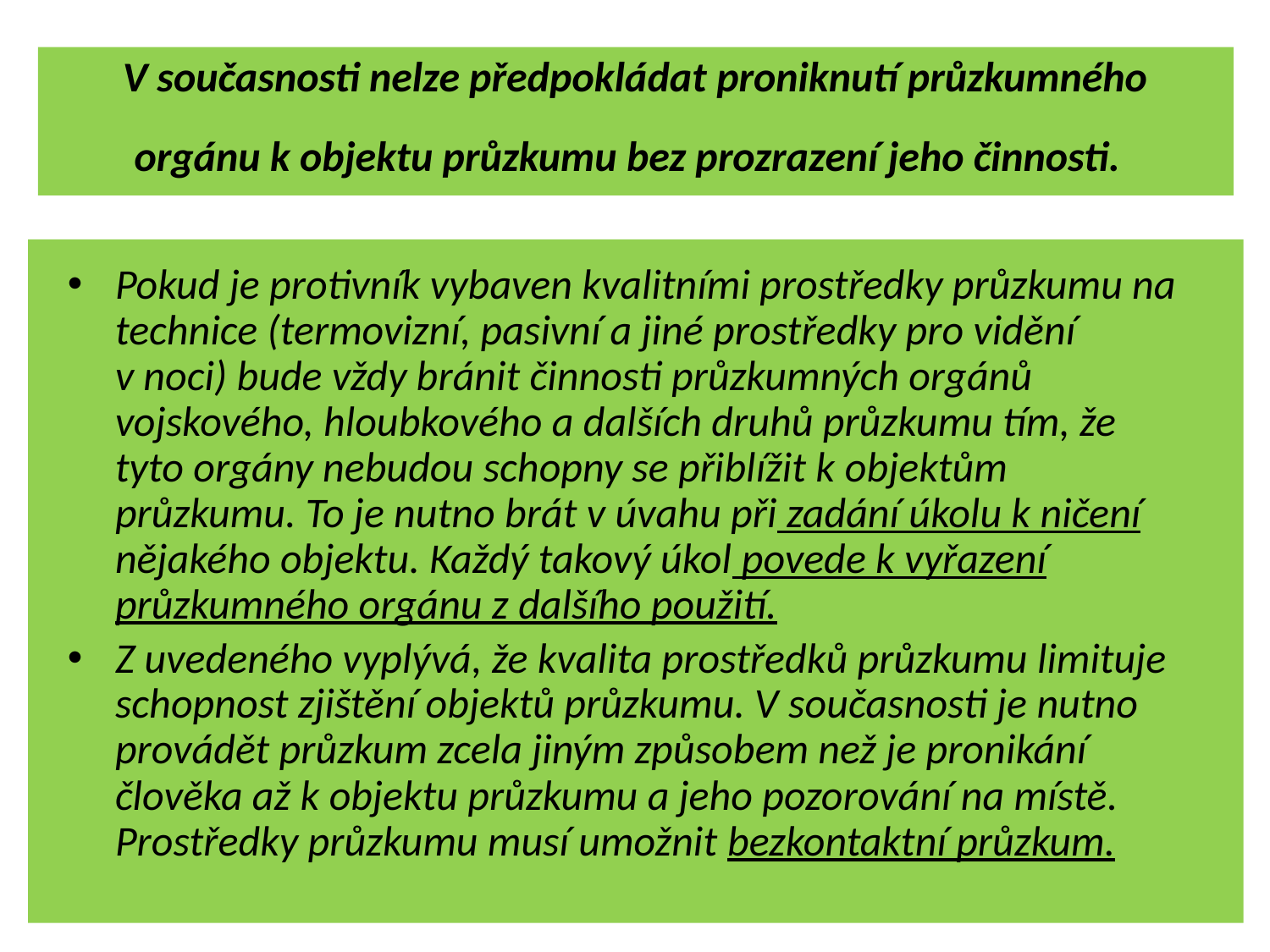

# V současnosti nelze předpokládat proniknutí průzkumného orgánu k objektu průzkumu bez prozrazení jeho činnosti.

Pokud je protivník vybaven kvalitními prostředky průzkumu na technice (termovizní, pasivní a jiné prostředky pro vidění v noci) bude vždy bránit činnosti průzkumných orgánů vojskového, hloubkového a dalších druhů průzkumu tím, že tyto orgány nebudou schopny se přiblížit k objektům průzkumu. To je nutno brát v úvahu při zadání úkolu k ničení nějakého objektu. Každý takový úkol povede k vyřazení průzkumného orgánu z dalšího použití.
Z uvedeného vyplývá, že kvalita prostředků průzkumu limituje schopnost zjištění objektů průzkumu. V současnosti je nutno provádět průzkum zcela jiným způsobem než je pronikání člověka až k objektu průzkumu a jeho pozorování na místě. Prostředky průzkumu musí umožnit bezkontaktní průzkum.